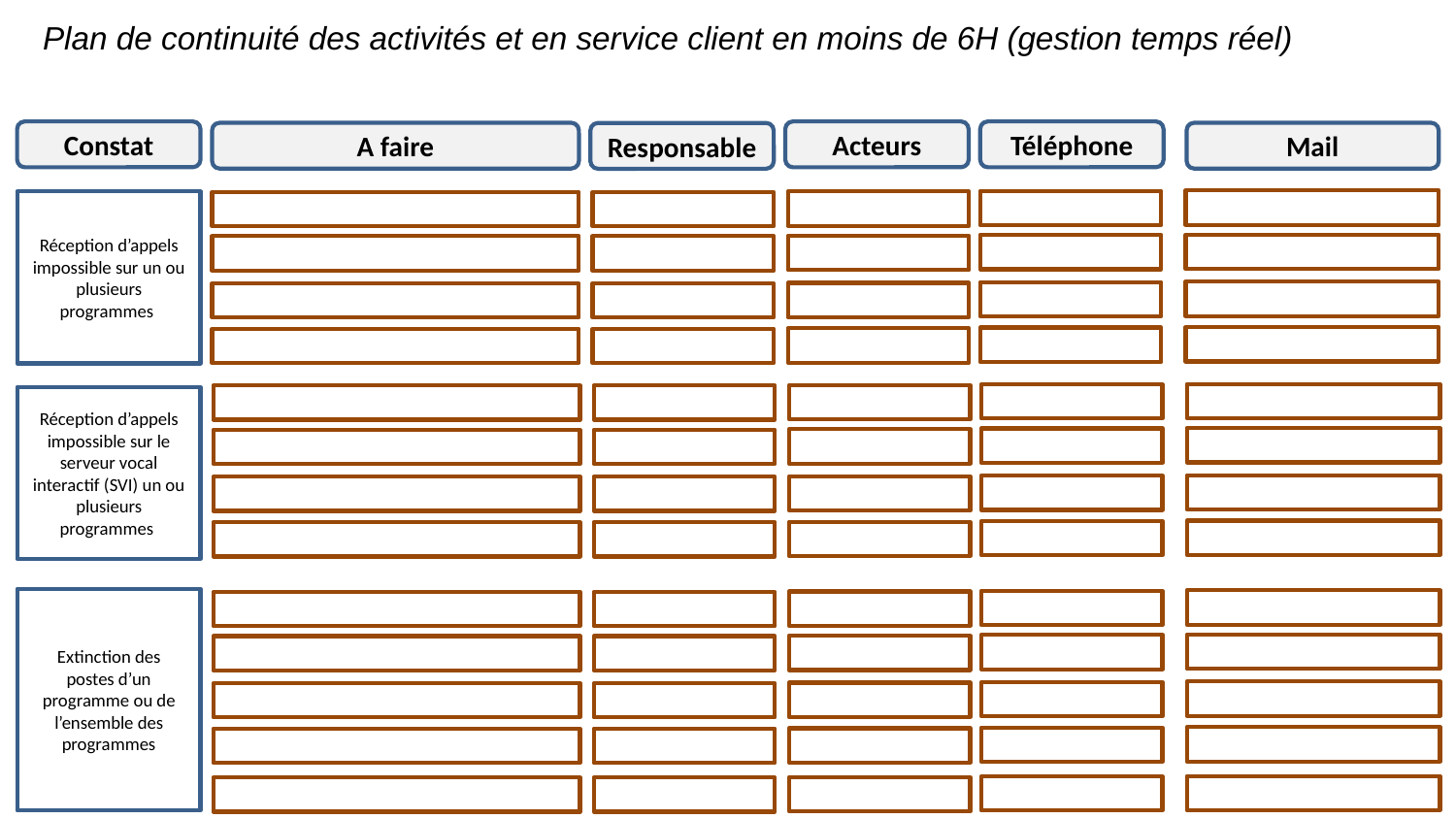

Plan de continuité des activités et en service client en moins de 6H (gestion temps réel)
Constat
Acteurs
Téléphone
A faire
Mail
Responsable

Réception d’appels impossible sur un ou plusieurs programmes

Réception d’appels impossible sur le serveur vocal interactif (SVI) un ou plusieurs programmes

Extinction des postes d’un programme ou de l’ensemble des programmes